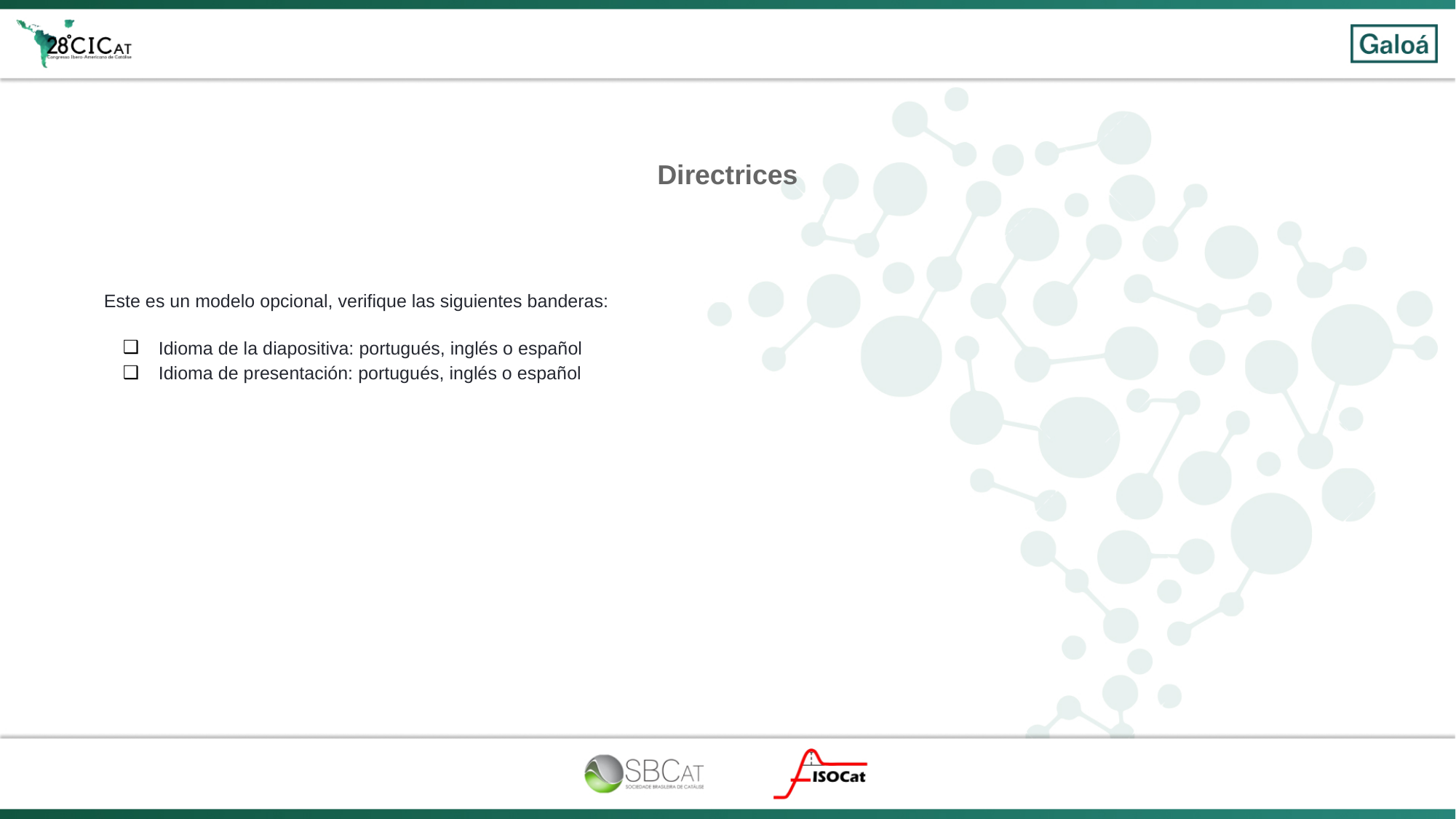

Directrices
Este es un modelo opcional, verifique las siguientes banderas:
Idioma de la diapositiva: portugués, inglés o español
Idioma de presentación: portugués, inglés o español